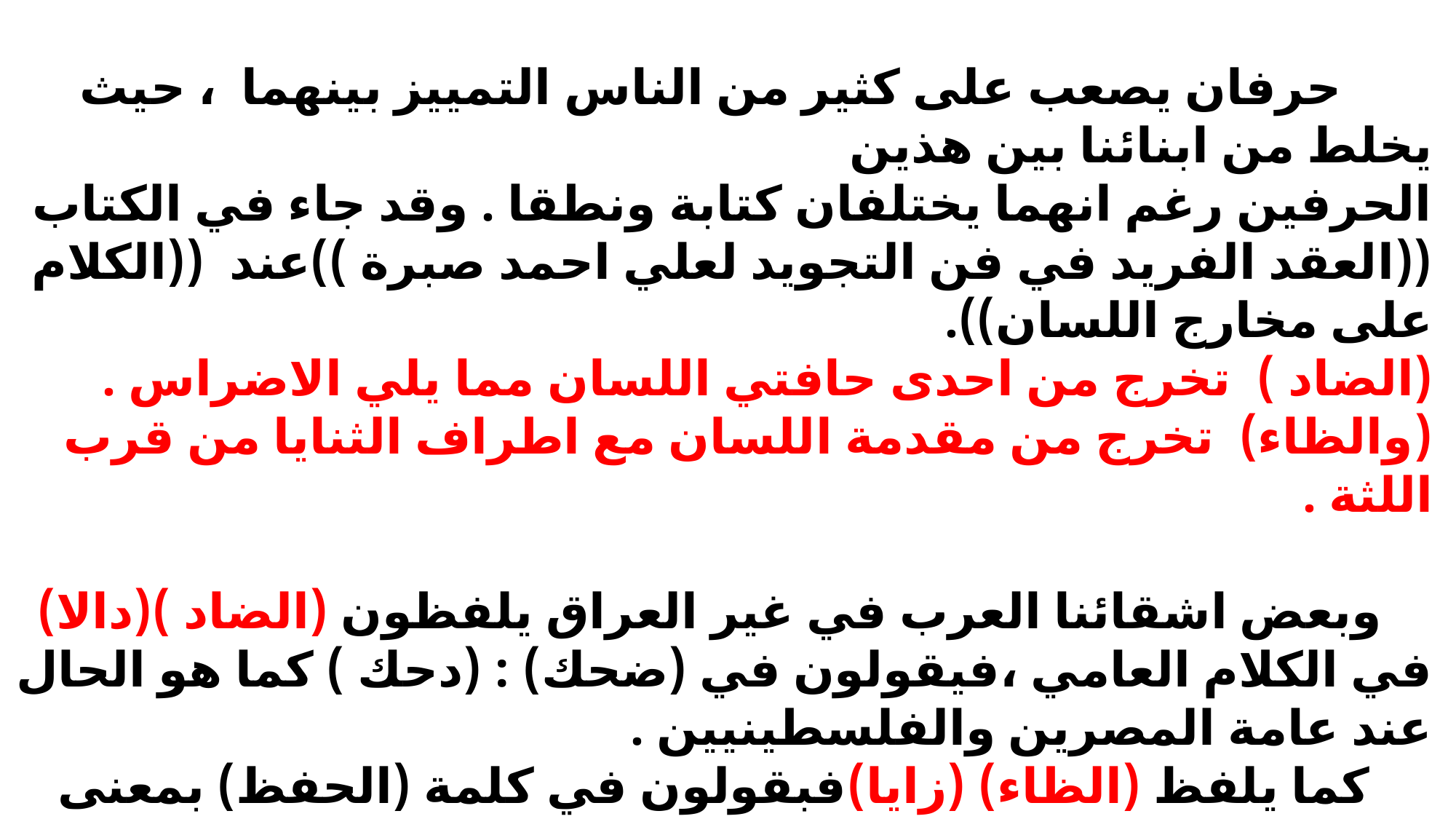

حرفان يصعب على كثير من الناس التمييز بينهما  ، حيث يخلط من ابنائنا بين هذين
الحرفين رغم انهما يختلفان كتابة ونطقا . وقد جاء في الكتاب ((العقد الفريد في فن التجويد لعلي احمد صبرة ))عند  ((الكلام على مخارج اللسان)).
(الضاد )  تخرج من احدى حافتي اللسان مما يلي الاضراس .
(والظاء)  تخرج من مقدمة اللسان مع اطراف الثنايا من قرب اللثة .

    وبعض اشقائنا العرب في غير العراق يلفظون (الضاد )(دالا) في الكلام العامي ،فيقولون في (ضحك) : (دحك ) كما هو الحال عند عامة المصرين والفلسطينيين .
     كما يلفظ (الظاء) (زايا)فبقولون في كلمة (الحفظ) بمعنى الاستظهار (الحفز) . فاذا عرفنا صفة صوتي هذين الحرفين ،فينبغي ان نعرف ان (الضاد) اخت (الصاد) بالرسم . وان (الظاء)اخت (الطاء ) بالرسم ، ولا يجوز وضع احداهما موضع الاخرى .